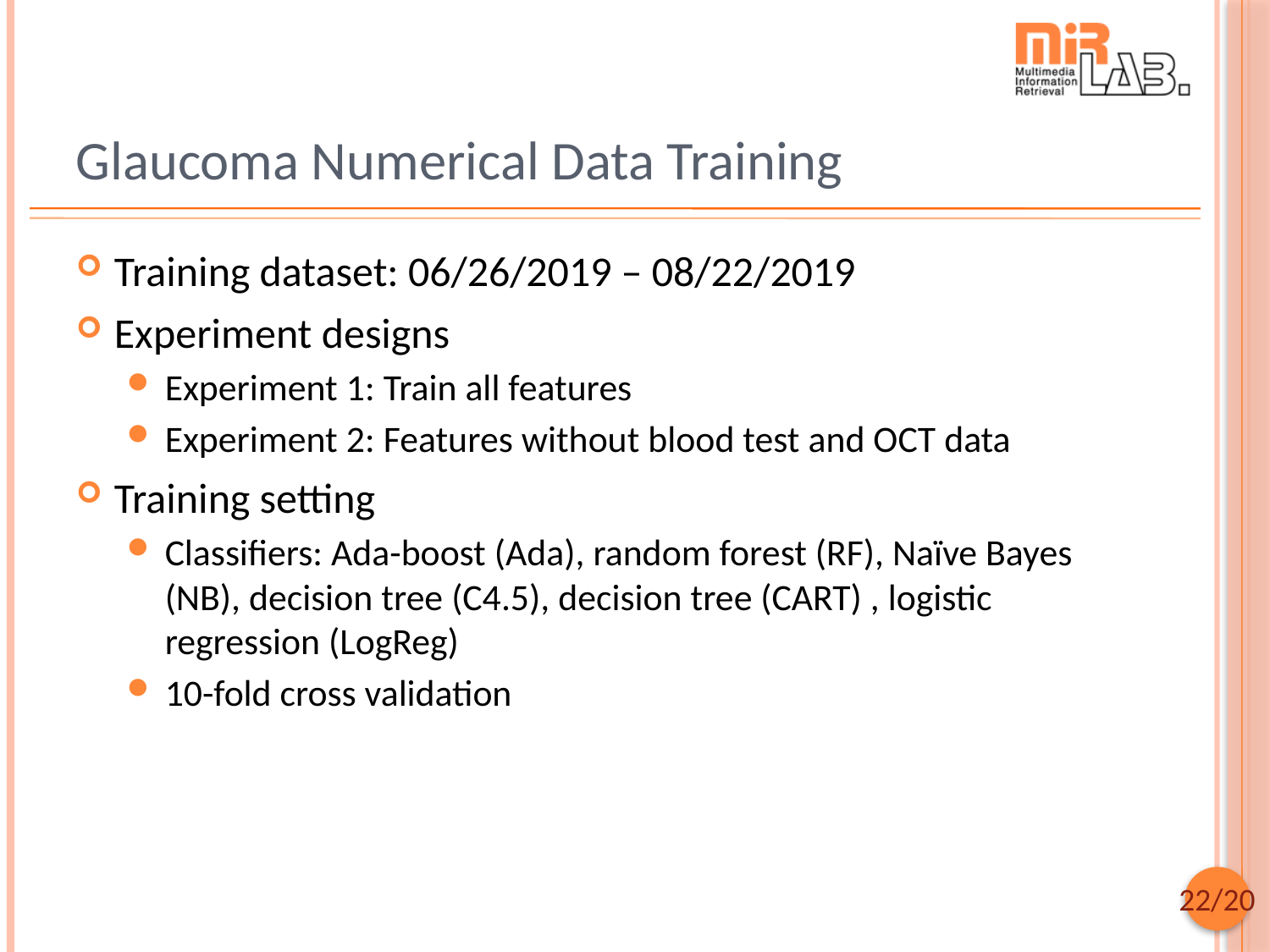

# Glaucoma Numerical Data Training
Training dataset: 06/26/2019 – 08/22/2019
Experiment designs
Experiment 1: Train all features
Experiment 2: Features without blood test and OCT data
Training setting
Classifiers: Ada-boost (Ada), random forest (RF), Naïve Bayes (NB), decision tree (C4.5), decision tree (CART) , logistic regression (LogReg)
10-fold cross validation